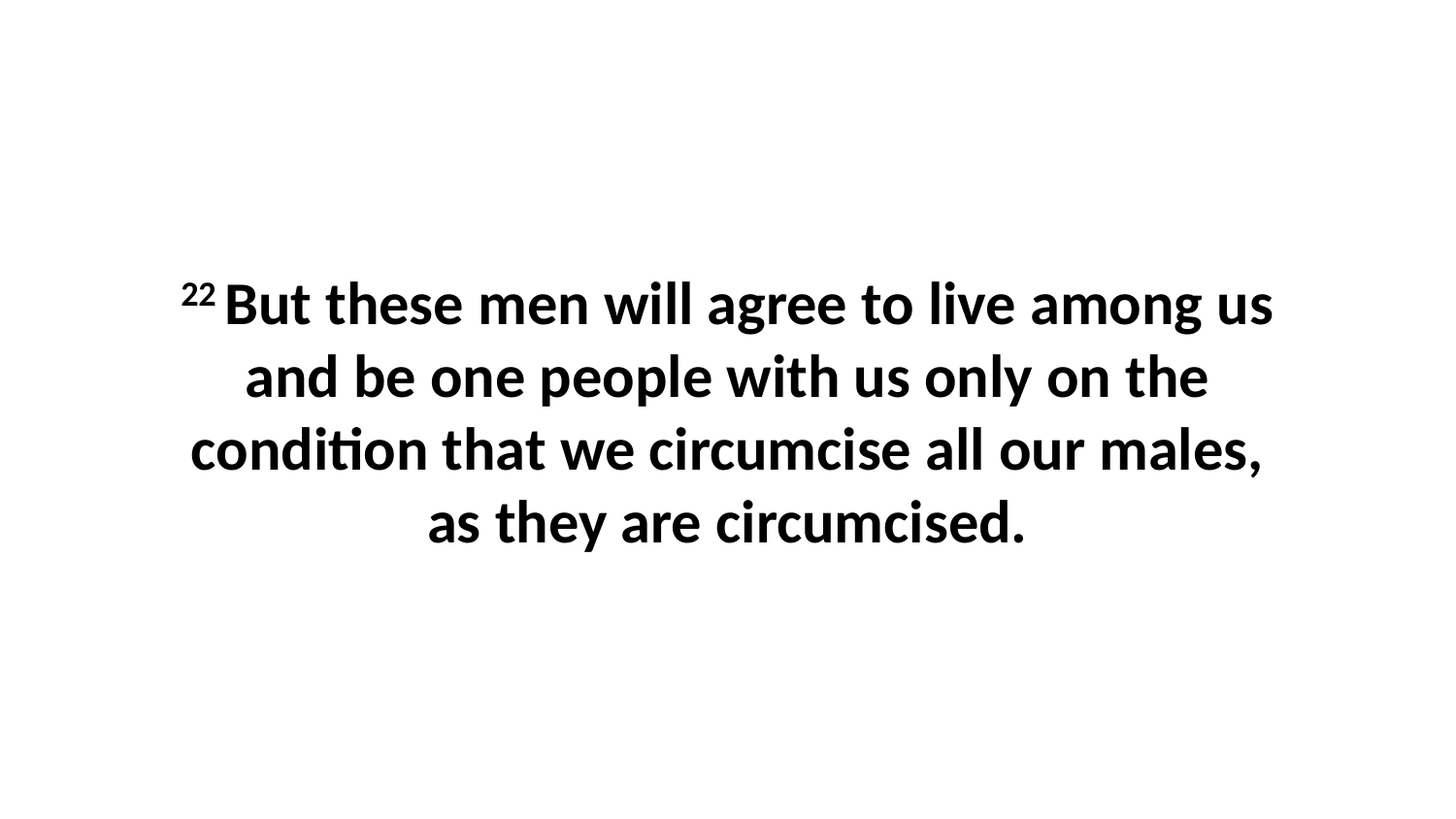

22 But these men will agree to live among us and be one people with us only on the condition that we circumcise all our males, as they are circumcised.